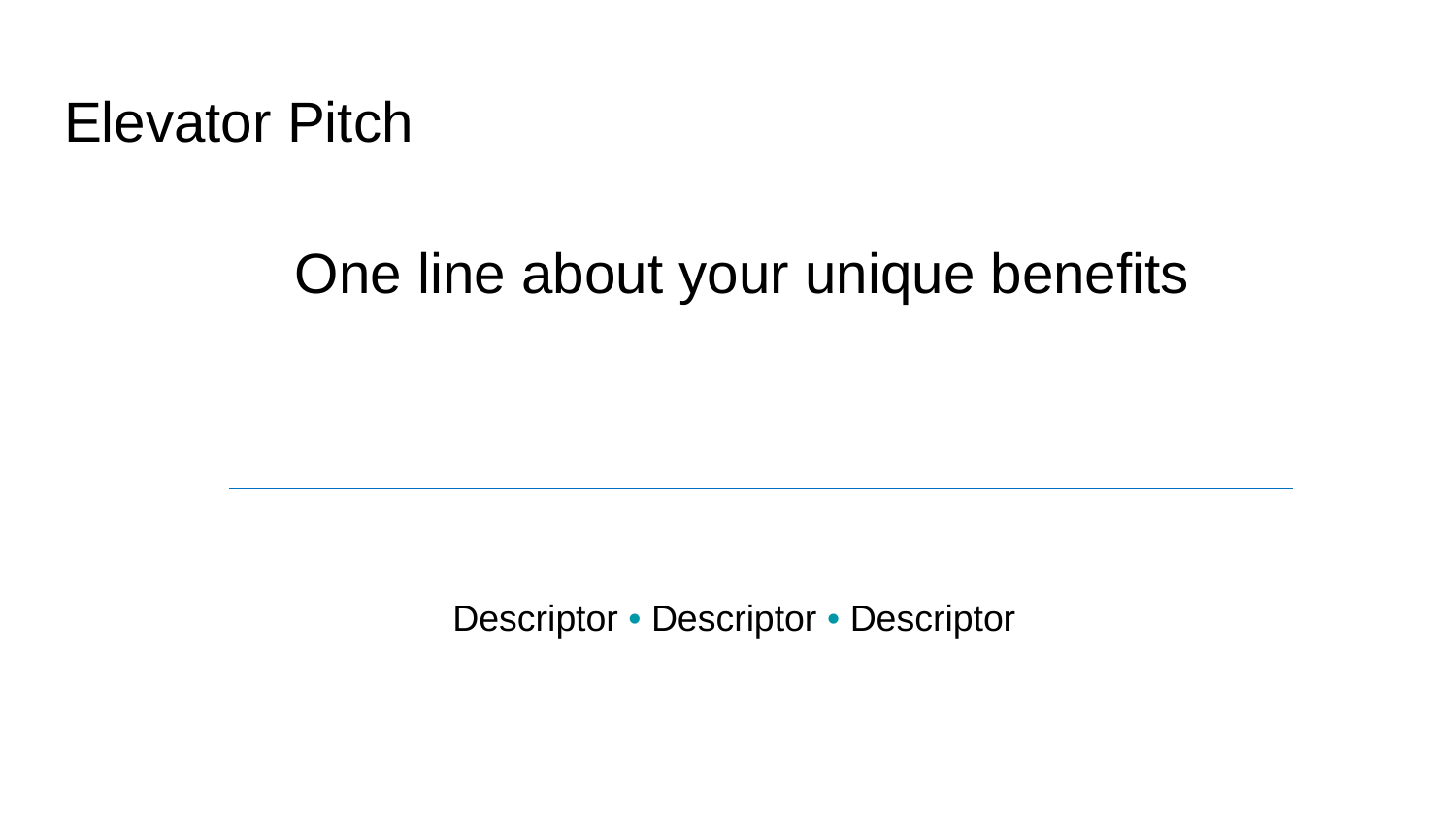

# Elevator Pitch
One line about your unique benefits
Descriptor • Descriptor • Descriptor